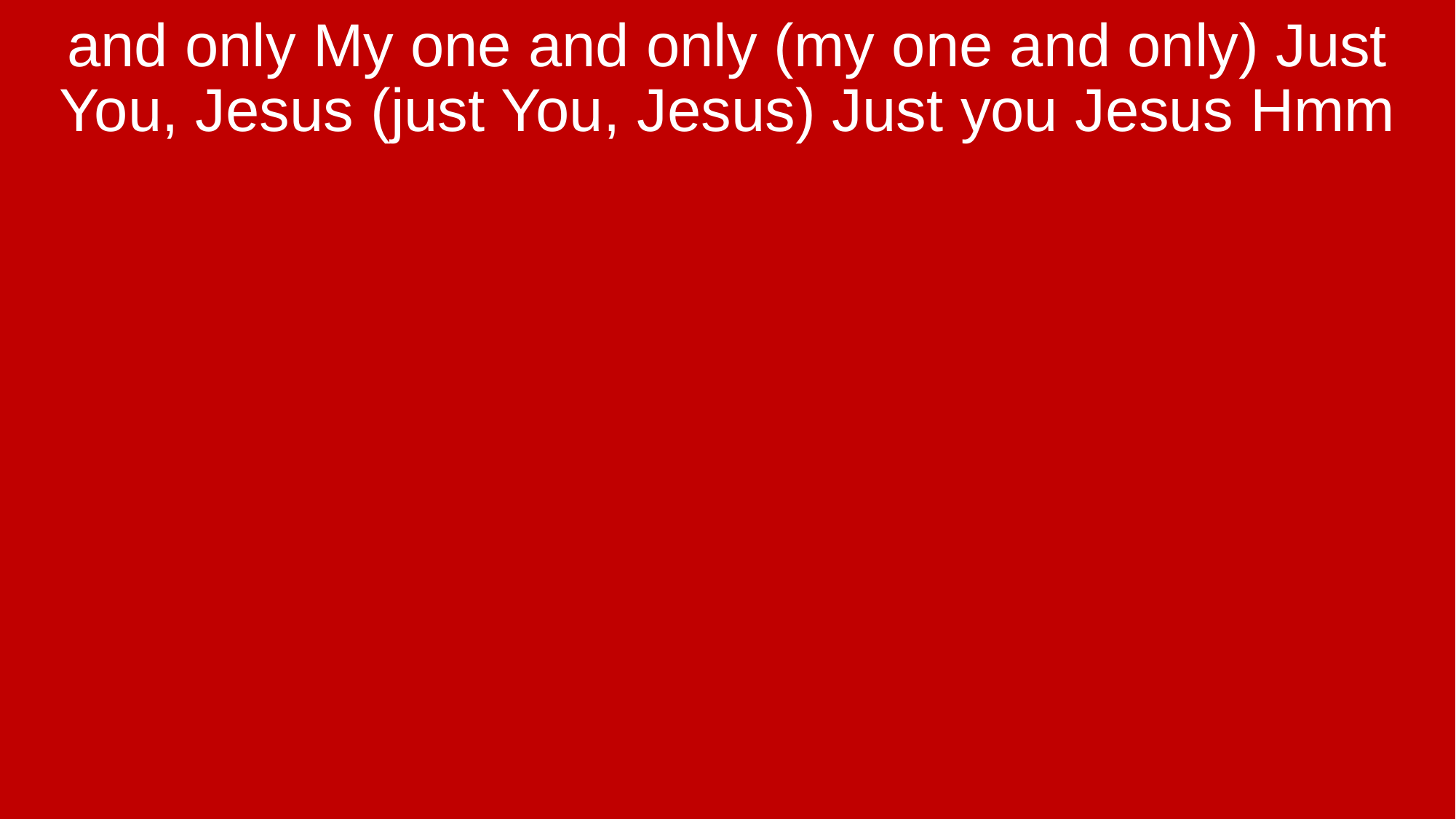

and only My one and only (my one and only) Just You, Jesus (just You, Jesus) Just you Jesus Hmm